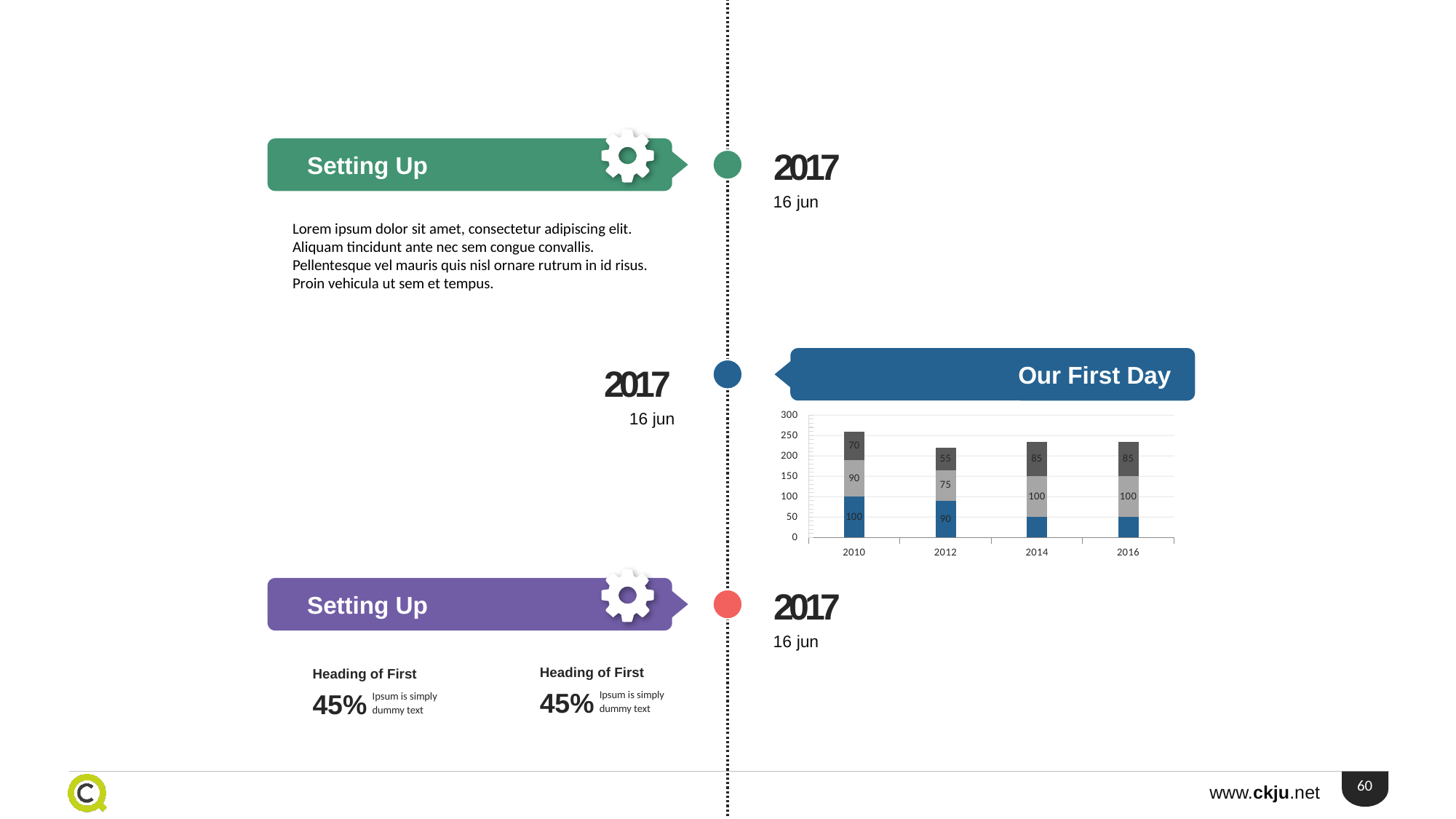

2017

Setting Up
16 jun
Lorem ipsum dolor sit amet, consectetur adipiscing elit. Aliquam tincidunt ante nec sem congue convallis. Pellentesque vel mauris quis nisl ornare rutrum in id risus. Proin vehicula ut sem et tempus.

Our First Day
2017
16 jun

### Chart

| Category | Series 1 | Series 2 | Series 3 |
|---|---|---|---|
| 2010 | 100.0 | 90.0 | 70.0 |
| 2012 | 90.0 | 75.0 | 55.0 |
| 2014 | 50.0 | 100.0 | 85.0 |
| 2016 | 50.0 | 100.0 | 85.0 |

2017

Setting Up
16 jun
Heading of First
Heading of First

45%
45%
Ipsum is simply dummy text
Ipsum is simply dummy text
60